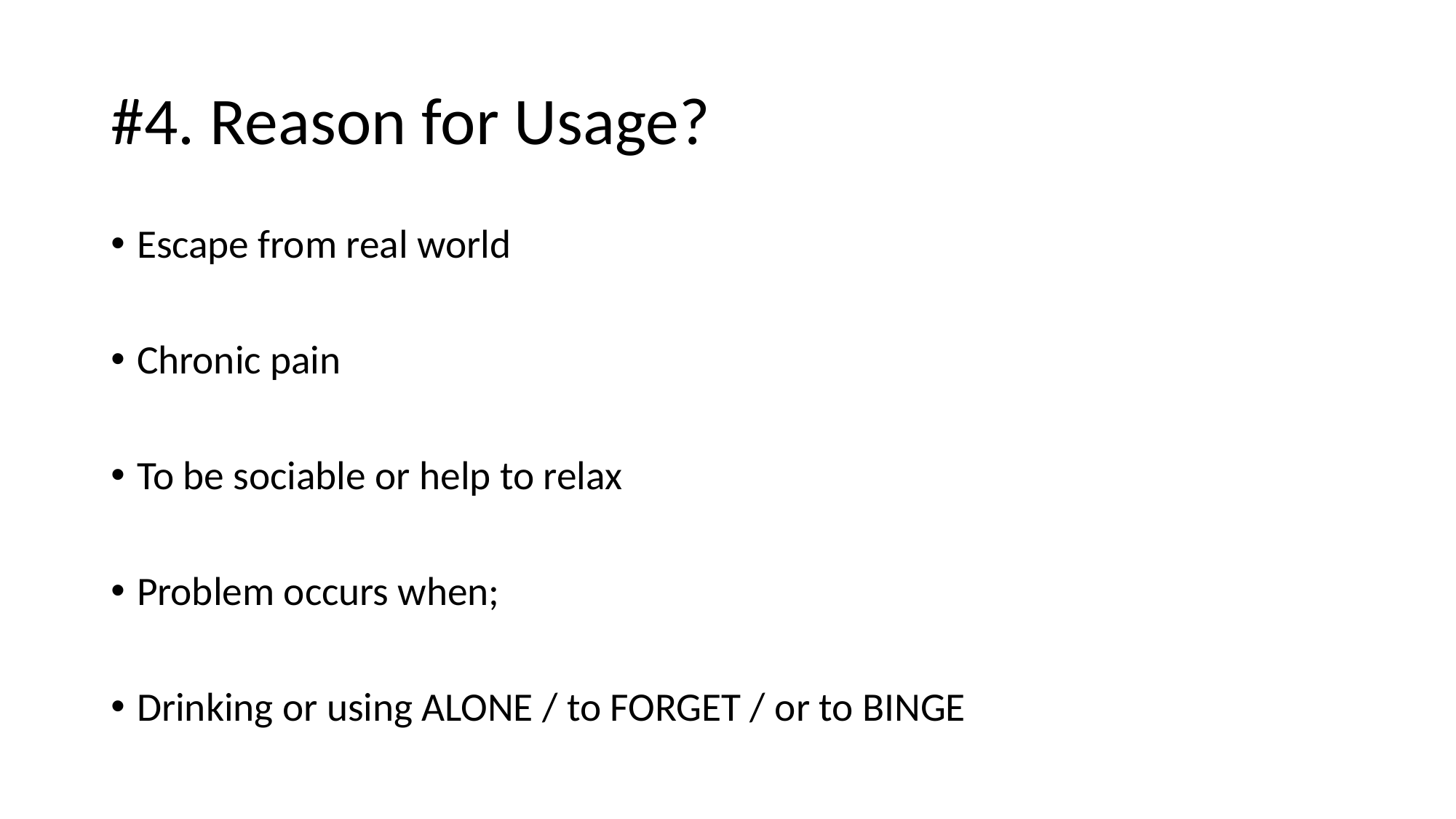

# #4. Reason for Usage?
Escape from real world

Chronic pain

To be sociable or help to relax

Problem occurs when;

Drinking or using ALONE / to FORGET / or to BINGE